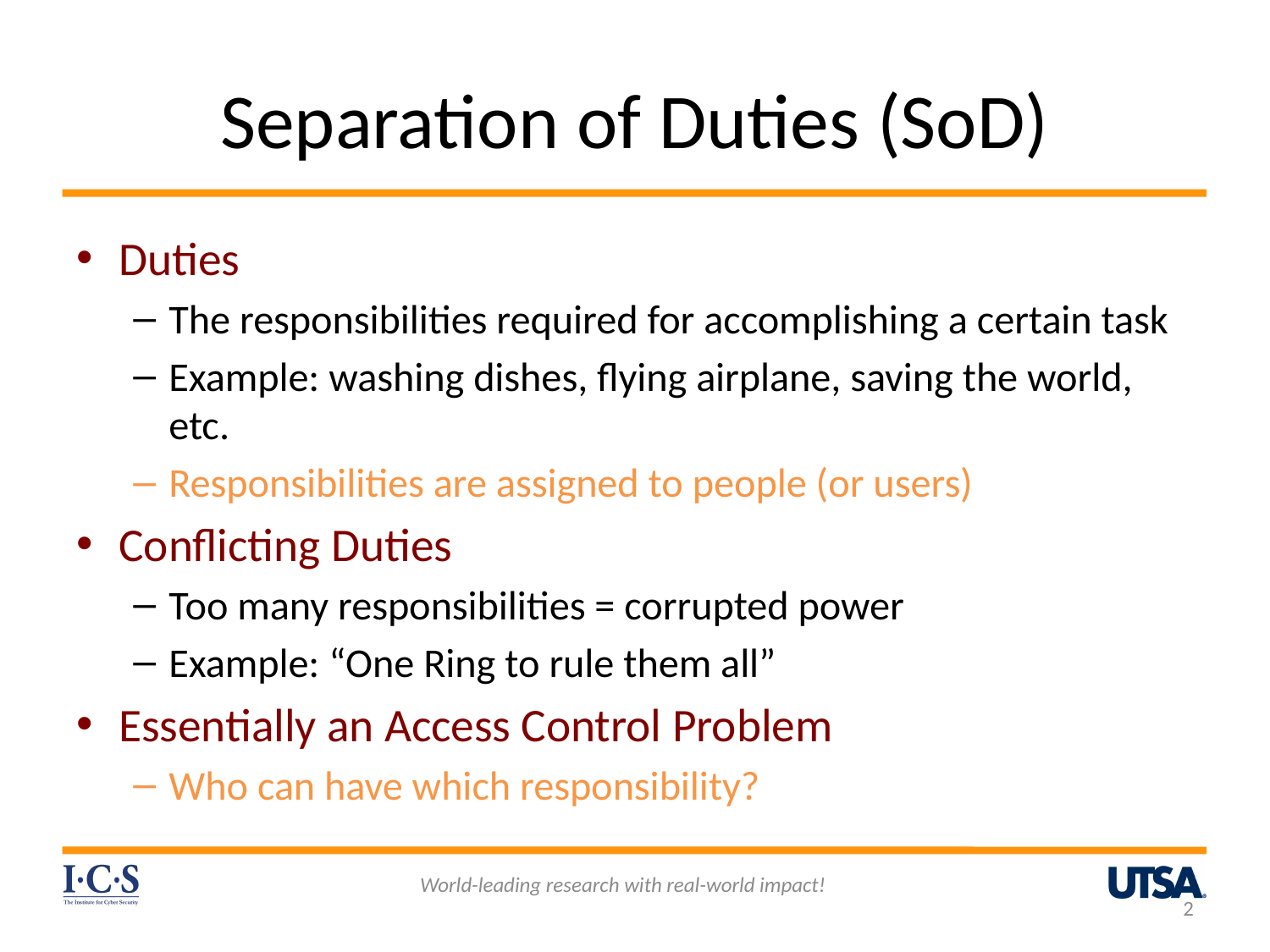

# Separation of Duties (SoD)
Duties
The responsibilities required for accomplishing a certain task
Example: washing dishes, flying airplane, saving the world, etc.
Responsibilities are assigned to people (or users)
Conflicting Duties
Too many responsibilities = corrupted power
Example: “One Ring to rule them all”
Essentially an Access Control Problem
Who can have which responsibility?
World-leading research with real-world impact!
2